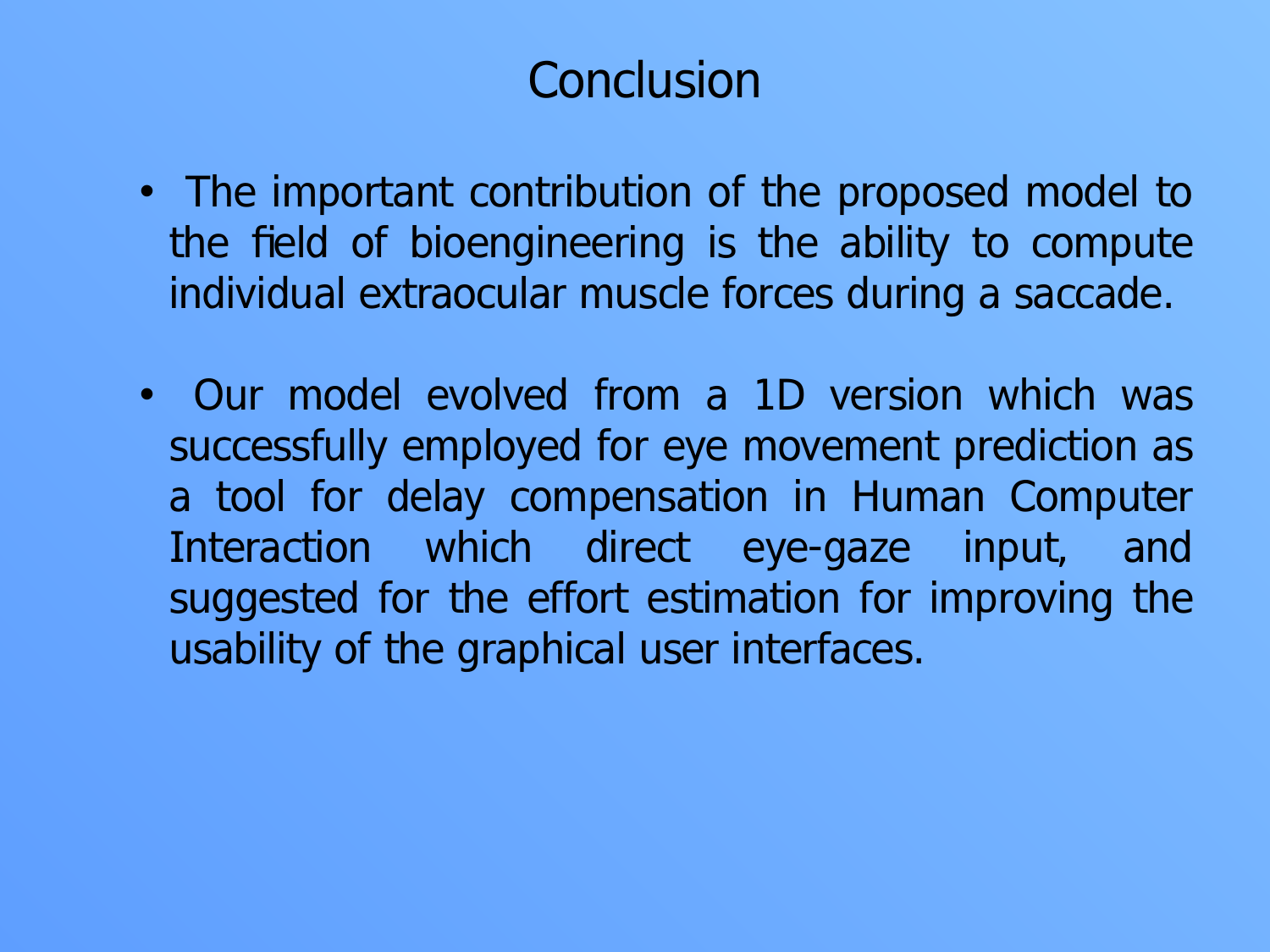

Conclusion
 The important contribution of the proposed model to the field of bioengineering is the ability to compute individual extraocular muscle forces during a saccade.

 Our model evolved from a 1D version which was successfully employed for eye movement prediction as a tool for delay compensation in Human Computer Interaction which direct eye-gaze input, and suggested for the effort estimation for improving the usability of the graphical user interfaces.